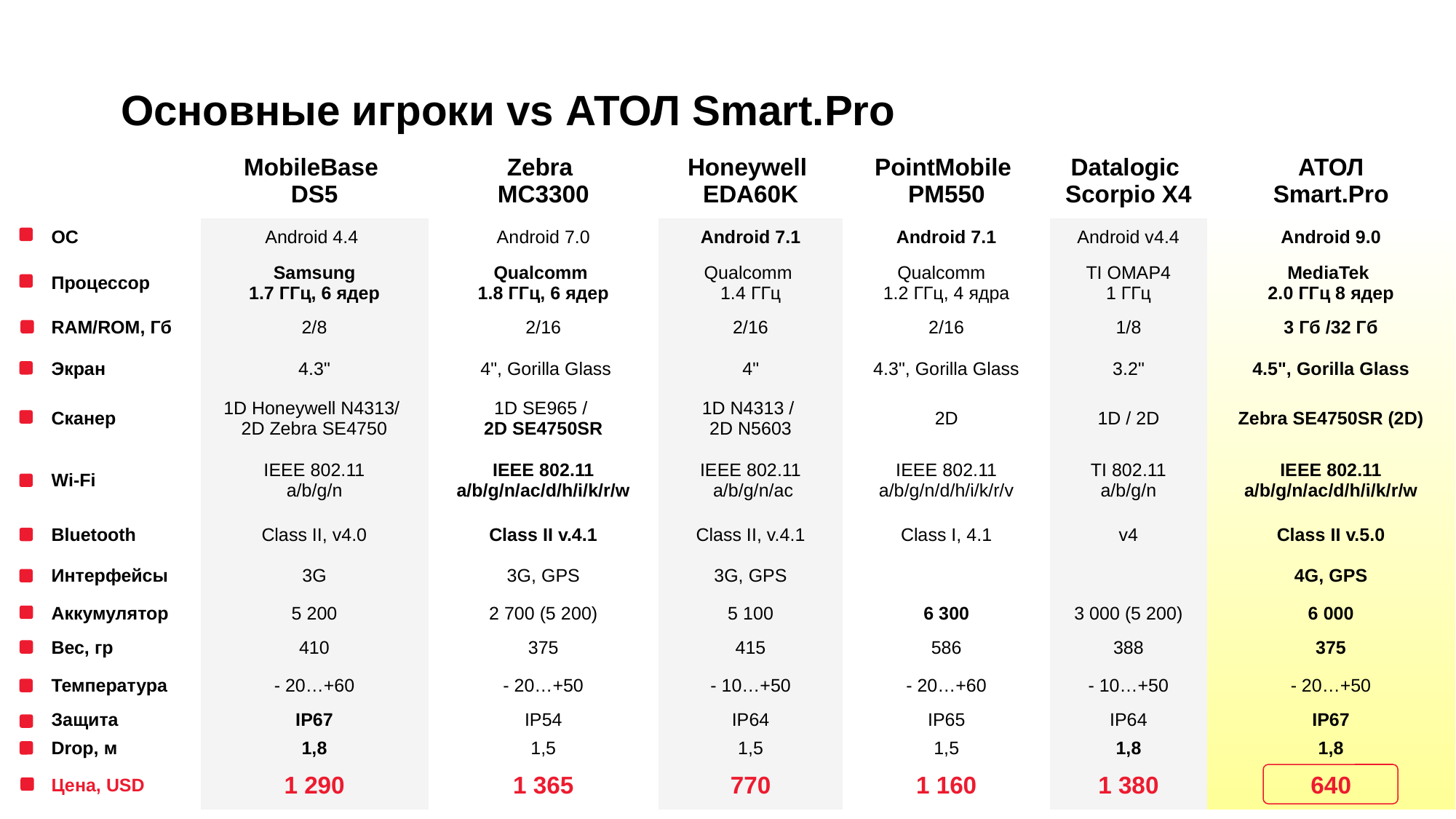

# Основные игроки vs АТОЛ Smart.Pro
|  | MobileBase DS5 | Zebra MC3300 | Honeywell EDA60K | PointMobile PM550 | Datalogic Scorpio X4 | АТОЛ Smart.Pro |
| --- | --- | --- | --- | --- | --- | --- |
| ОС | Android 4.4 | Android 7.0 | Android 7.1 | Android 7.1 | Android v4.4 | Android 9.0 |
| Процессор | Samsung 1.7 ГГц, 6 ядер | Qualcomm 1.8 ГГц, 6 ядер | Qualcomm 1.4 ГГц | Qualcomm 1.2 ГГц, 4 ядра | TI OMAP4 1 ГГц | MediaTek 2.0 ГГц 8 ядер |
| RAM/ROM, Гб | 2/8 | 2/16 | 2/16 | 2/16 | 1/8 | 3 Гб /32 Гб |
| Экран | 4.3" | 4", Gorilla Glass | 4" | 4.3", Gorilla Glass | 3.2" | 4.5", Gorilla Glass |
| Сканер | 1D Honeywell N4313/ 2D Zebra SE4750 | 1D SE965 / 2D SE4750SR | 1D N4313 / 2D N5603 | 2D | 1D / 2D | Zebra SE4750SR (2D) |
| Wi-Fi | IEEE 802.11 a/b/g/n | IEEE 802.11 a/b/g/n/ac/d/h/i/k/r/w | IEEE 802.11 a/b/g/n/ac | IEEE 802.11 a/b/g/n/d/h/i/k/r/v | TI 802.11 a/b/g/n | IEEE 802.11 a/b/g/n/ac/d/h/i/k/r/w |
| Bluetooth | Class II, v4.0 | Class II v.4.1 | Class II, v.4.1 | Class I, 4.1 | v4 | Class II v.5.0 |
| Интерфейсы | 3G | 3G, GPS | 3G, GPS |  |  | 4G, GPS |
| Аккумулятор | 5 200 | 2 700 (5 200) | 5 100 | 6 300 | 3 000 (5 200) | 6 000 |
| Вес, гр | 410 | 375 | 415 | 586 | 388 | 375 |
| Температура | - 20…+60 | - 20…+50 | - 10…+50 | - 20…+60 | - 10…+50 | - 20…+50 |
| Защита | IP67 | IP54 | IP64 | IP65 | IP64 | IP67 |
| Drop, м | 1,8 | 1,5 | 1,5 | 1,5 | 1,8 | 1,8 |
| Цена, USD | 1 290 | 1 365 | 770 | 1 160 | 1 380 | 640 |